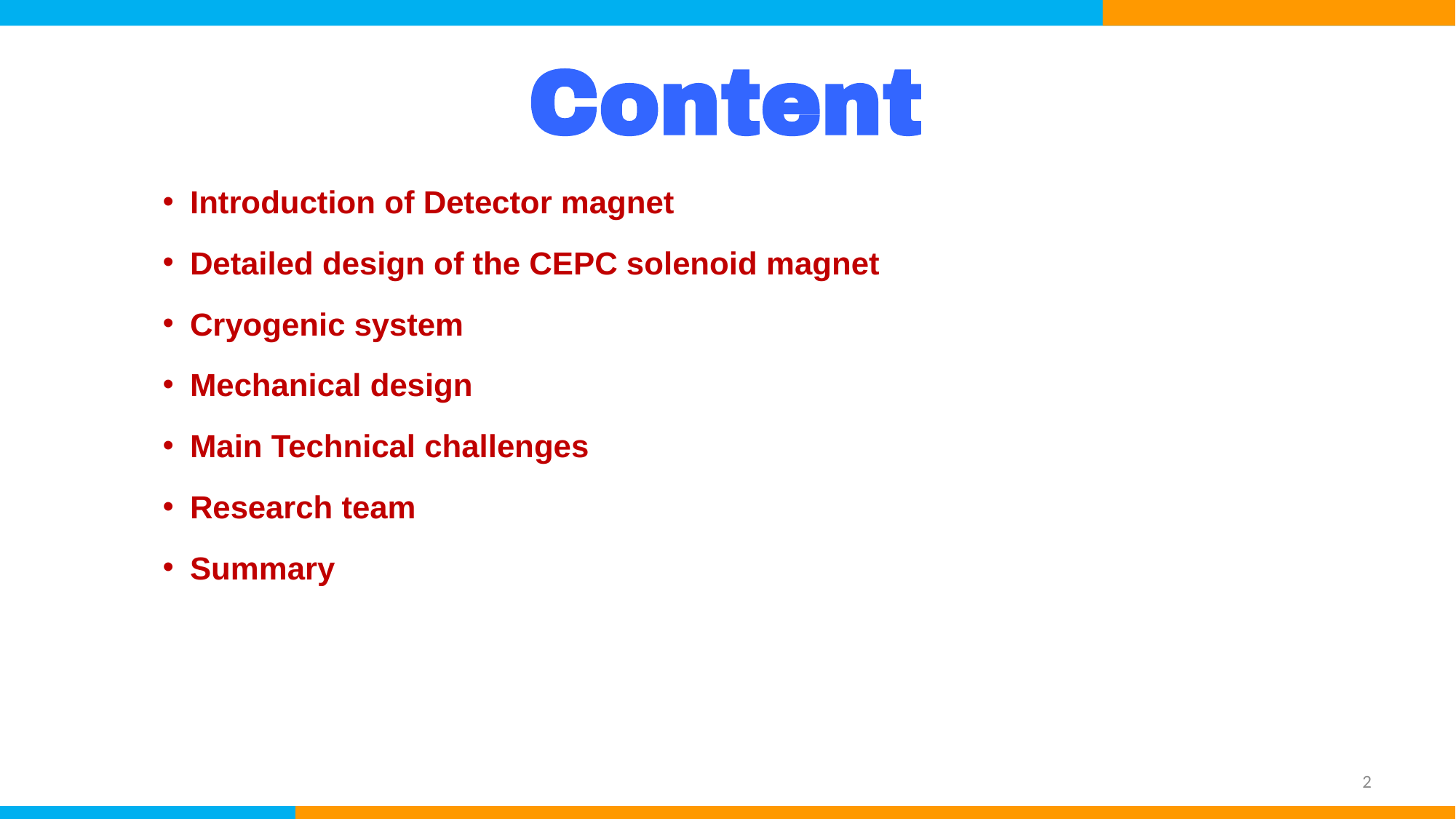

# Content
Introduction of Detector magnet
Detailed design of the CEPC solenoid magnet
Cryogenic system
Mechanical design
Main Technical challenges
Research team
Summary
2